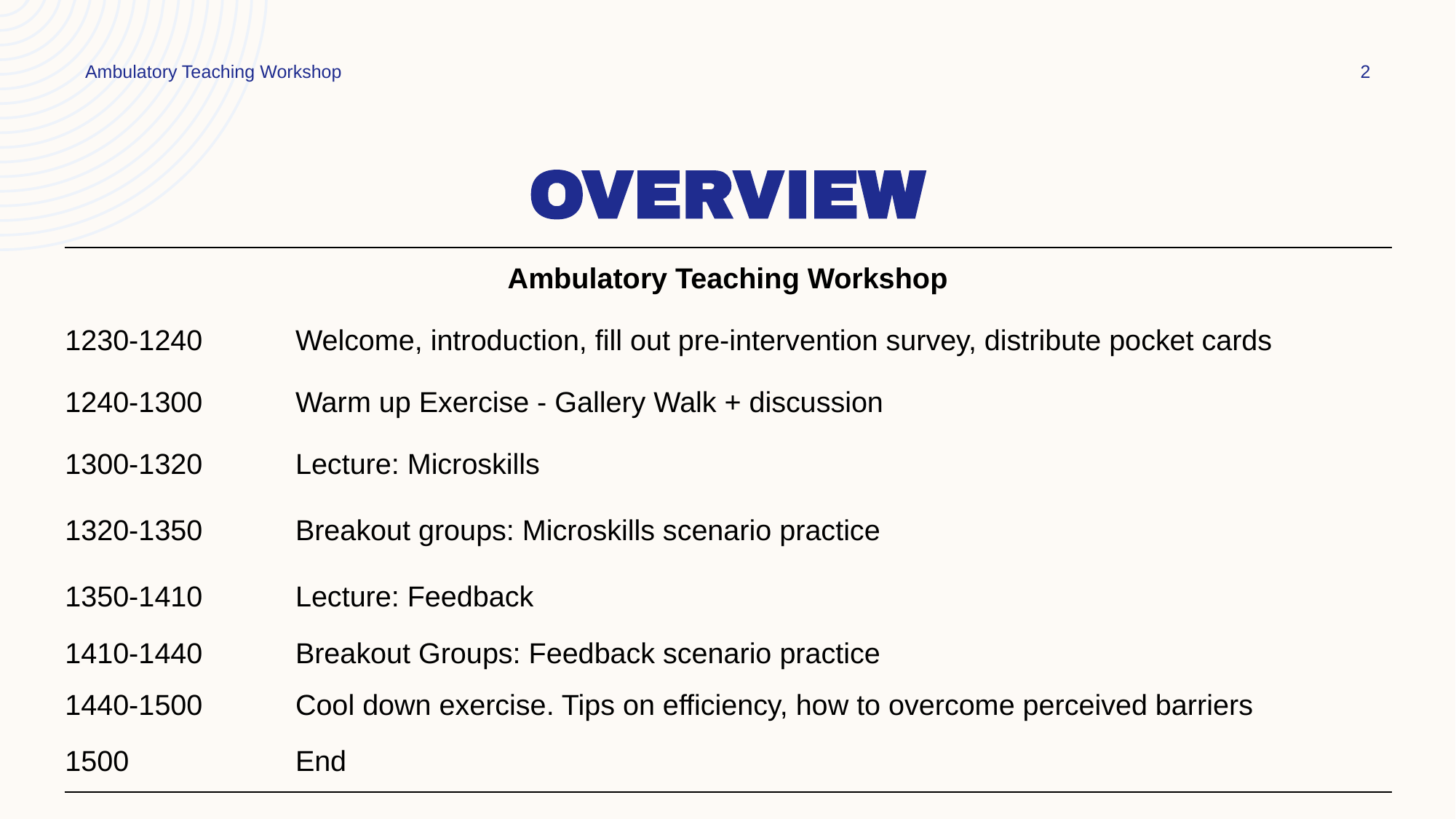

Ambulatory Teaching Workshop
2
# Overview
| Ambulatory Teaching Workshop |  |
| --- | --- |
| 1230-1240 | Welcome, introduction, fill out pre-intervention survey, distribute pocket cards |
| 1240-1300 | Warm up Exercise - Gallery Walk + discussion |
| 1300-1320 | Lecture: Microskills |
| 1320-1350 | Breakout groups: Microskills scenario practice |
| 1350-1410 | Lecture: Feedback |
| 1410-1440 | Breakout Groups: Feedback scenario practice |
| 1440-1500 | Cool down exercise. Tips on efficiency, how to overcome perceived barriers |
| 1500 | End |